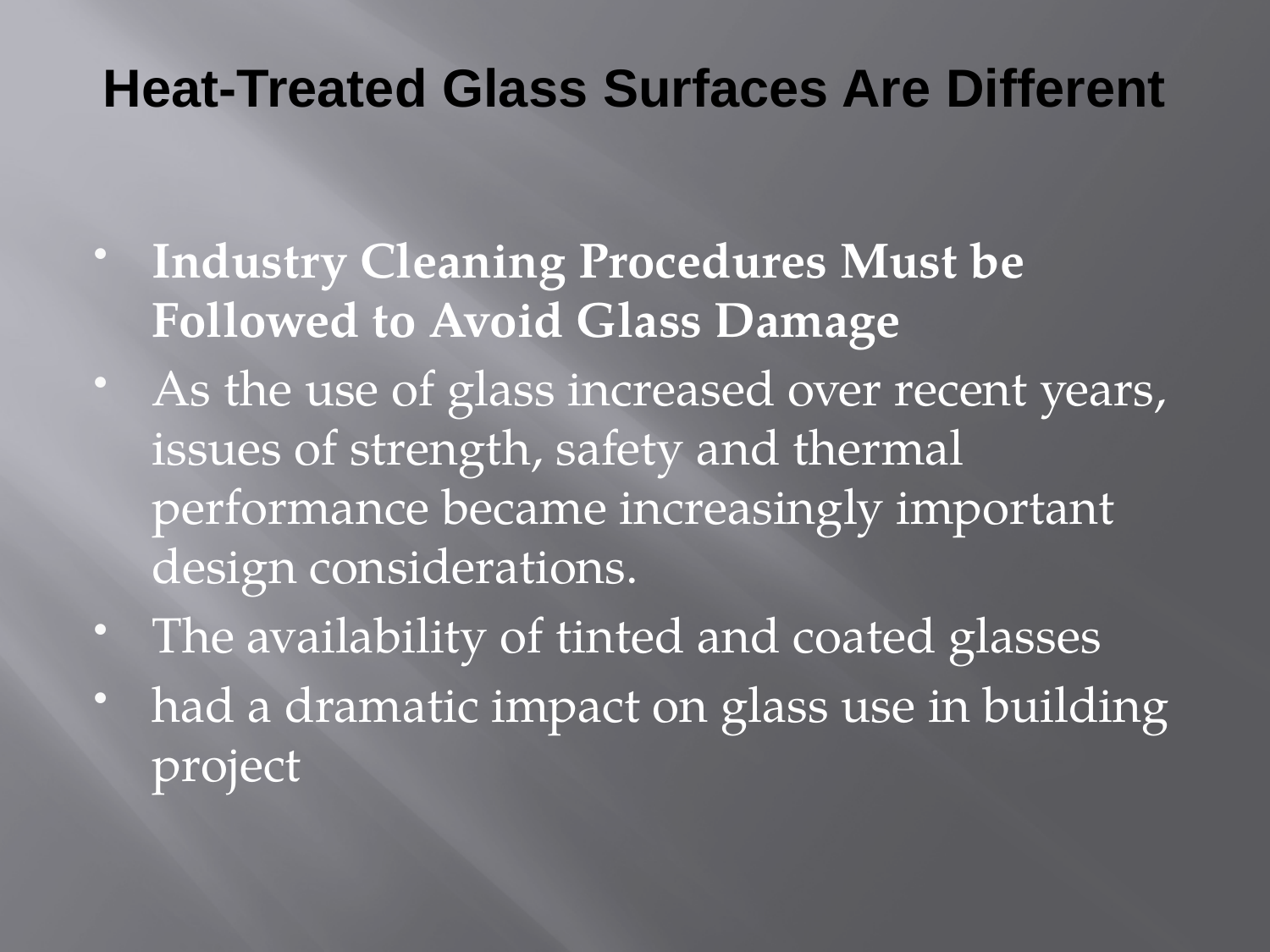

# Heat-Treated Glass Surfaces Are Different
Industry Cleaning Procedures Must be Followed to Avoid Glass Damage
As the use of glass increased over recent years, issues of strength, safety and thermal performance became increasingly important design considerations.
The availability of tinted and coated glasses
had a dramatic impact on glass use in building project